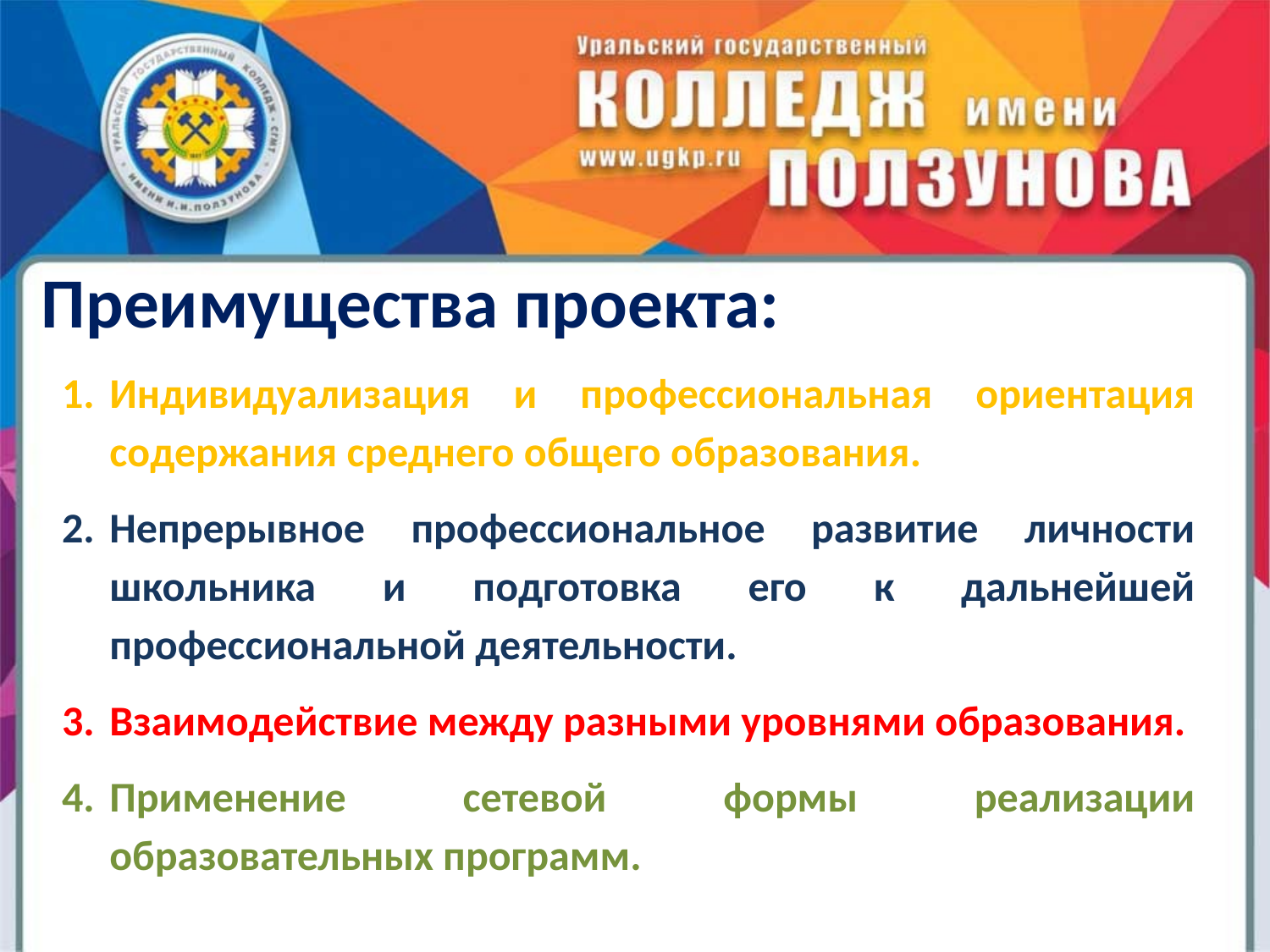

Преимущества проекта:
Индивидуализация и профессиональная ориентация содержания среднего общего образования.
Непрерывное профессиональное развитие личности школьника и подготовка его к дальнейшей профессиональной деятельности.
Взаимодействие между разными уровнями образования.
Применение сетевой формы реализации образовательных программ.